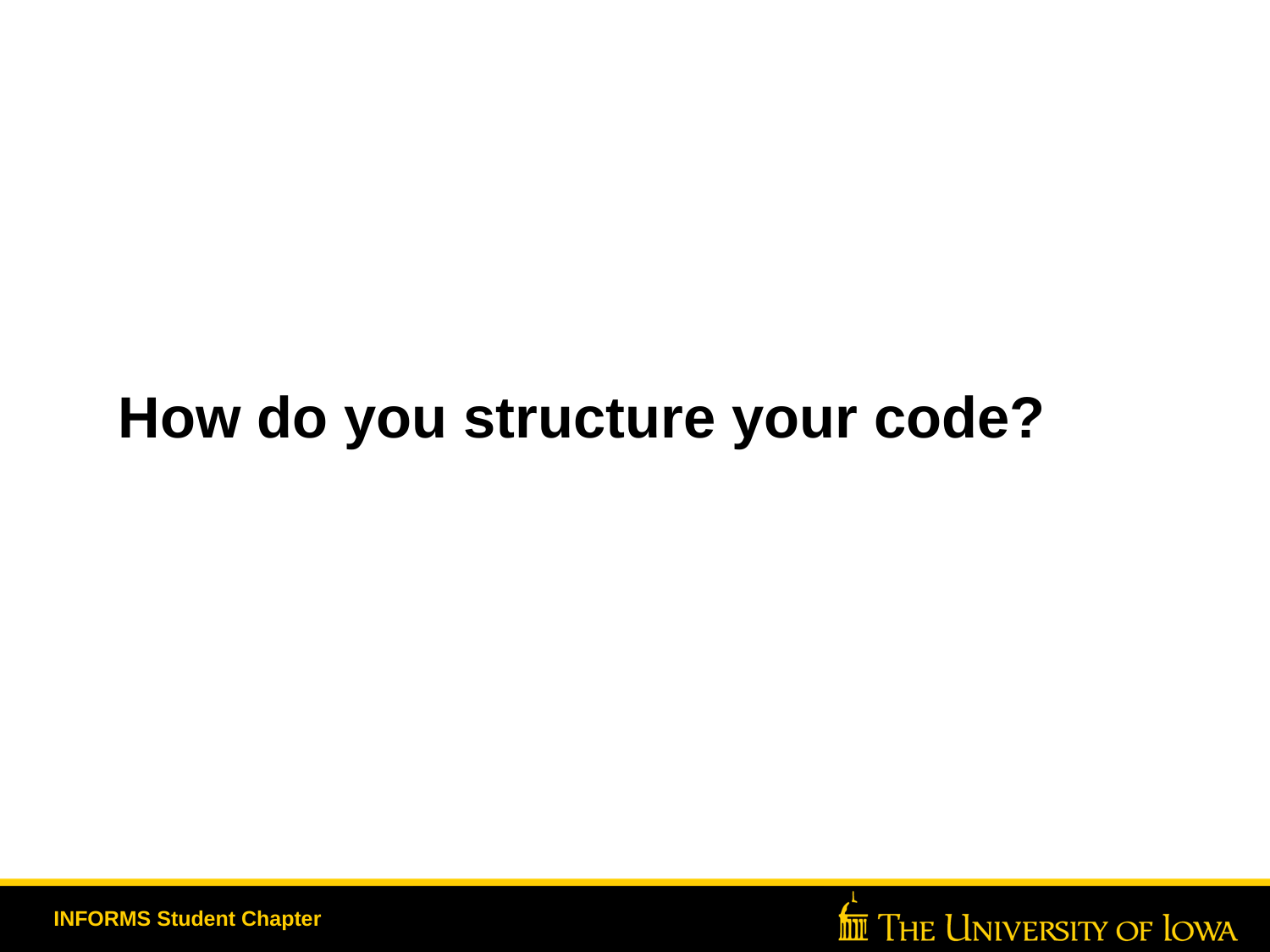

# How do you structure your code?
INFORMS Student Chapter